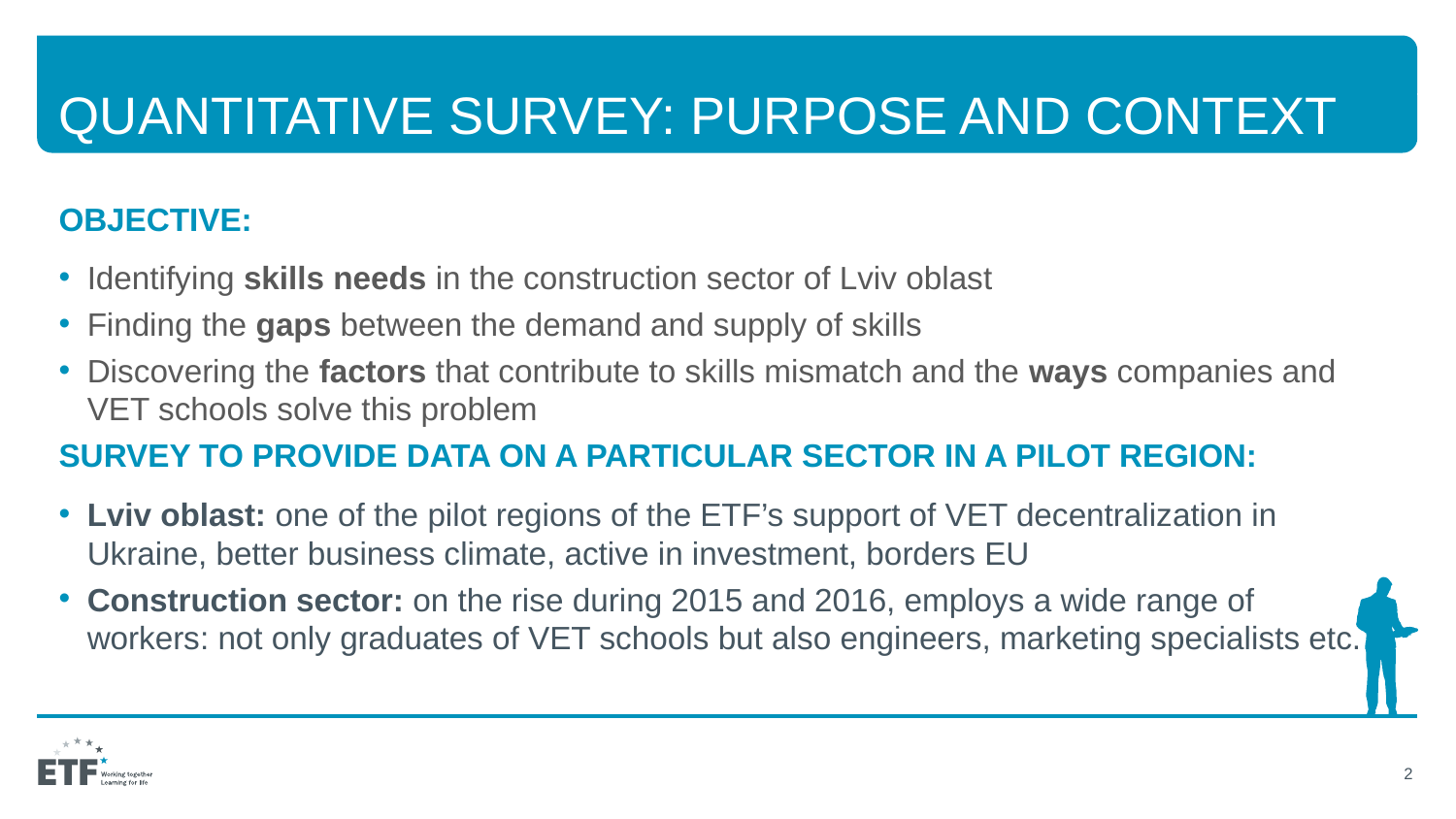

# Quantitative SURVEY: purpose and context
Objective:
Identifying skills needs in the construction sector of Lviv oblast
Finding the gaps between the demand and supply of skills
Discovering the factors that contribute to skills mismatch and the ways companies and VET schools solve this problem
Survey to provide data on a particular sector in a pilot region:
Lviv oblast: one of the pilot regions of the ETF’s support of VET decentralization in Ukraine, better business climate, active in investment, borders EU
Construction sector: on the rise during 2015 and 2016, employs a wide range of workers: not only graduates of VET schools but also engineers, marketing specialists etc.
2